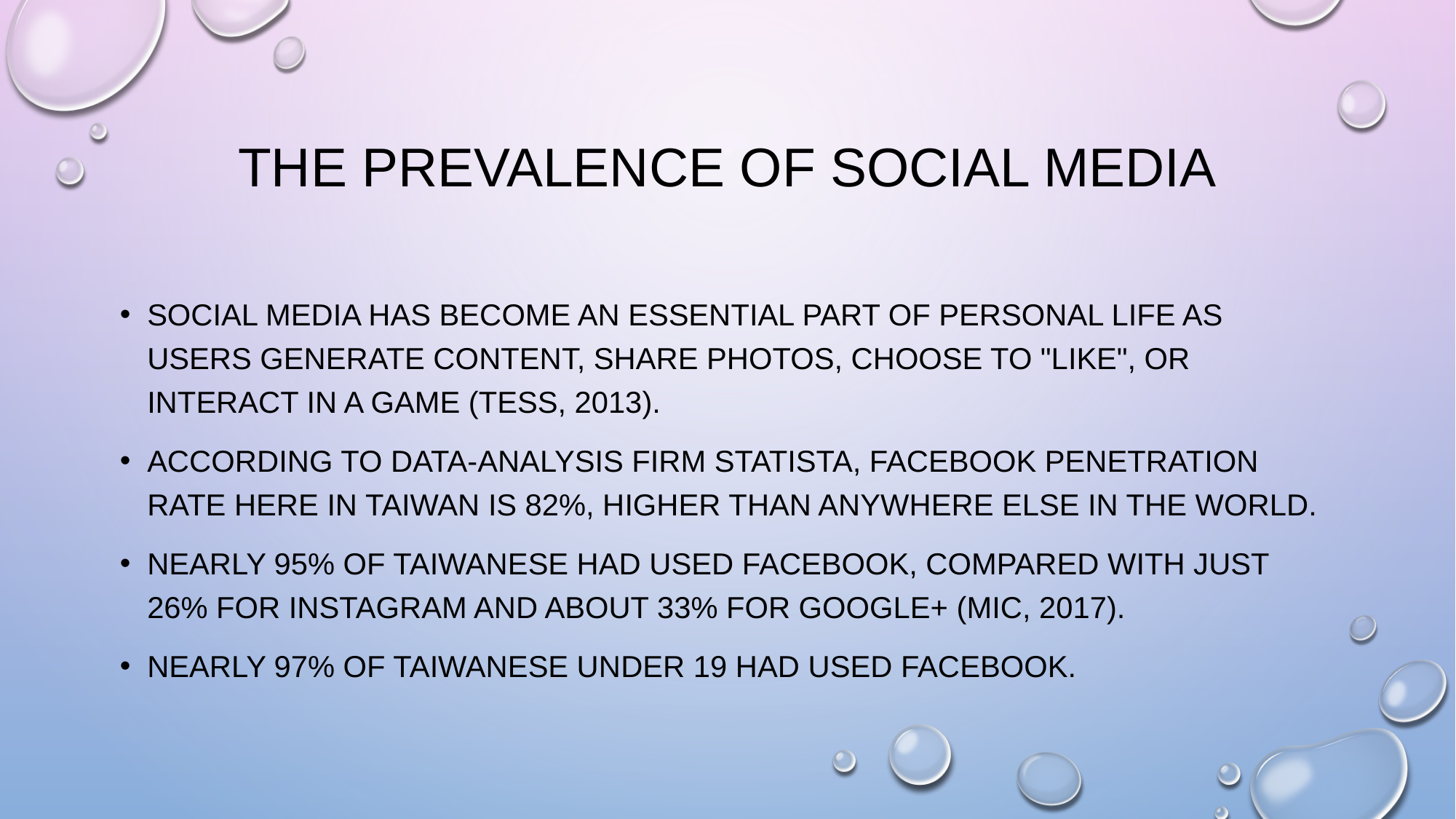

# The prevalence of social media
Social media has become an essential part of personal life as users generate content, share photos, choose to "like", or interact in a game (tess, 2013).
According to data-analysis firm Statista, facebook penetration rate here in taiwan is 82%, higher than anywhere else in the world.
nearly 95% of Taiwanese had used Facebook, compared with just 26% for Instagram and about 33% for Google+ (MIC, 2017).
Nearly 97% of Taiwanese under 19 had used facebook.